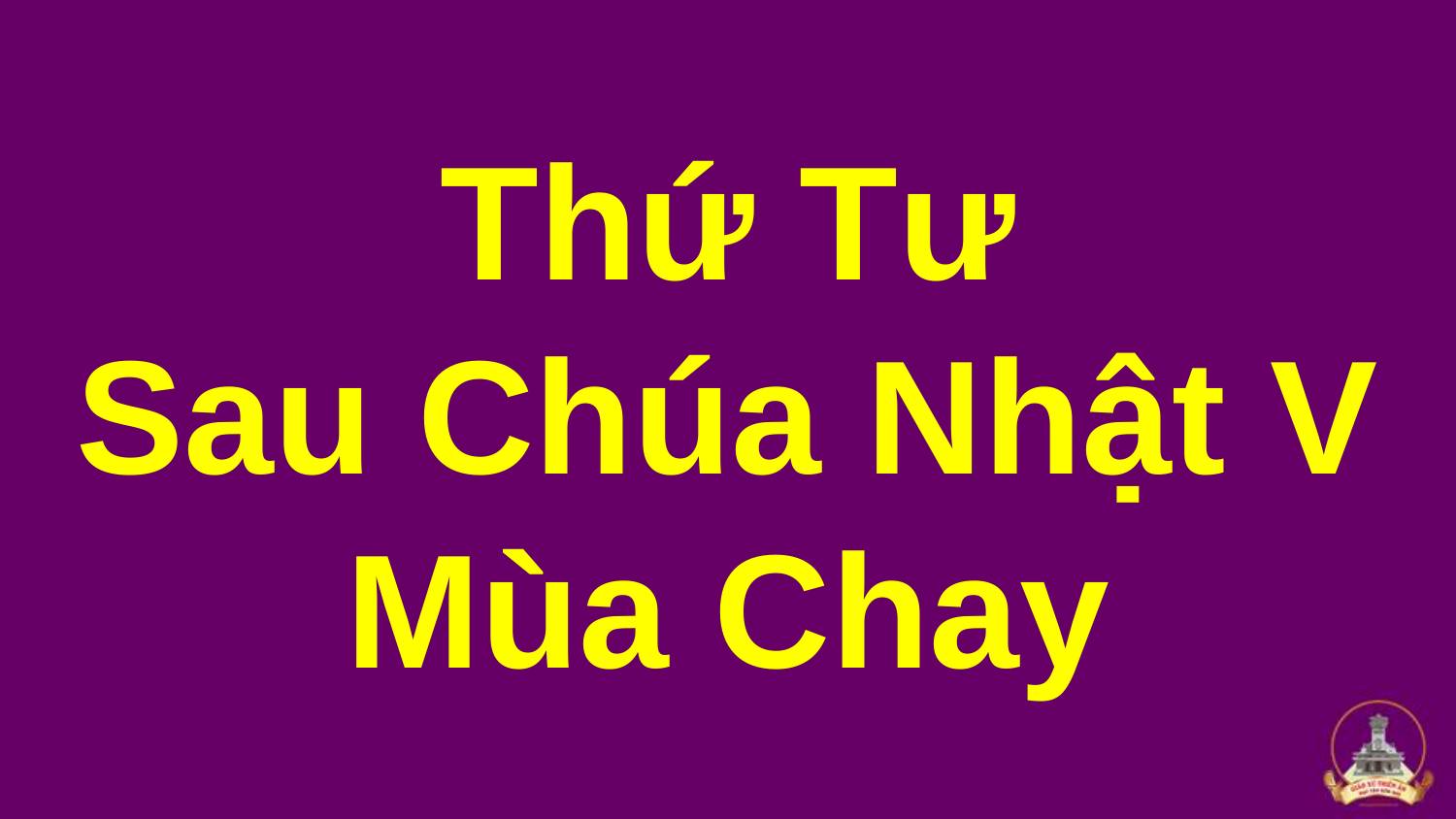

# Thứ Tư Sau Chúa Nhật V Mùa Chay